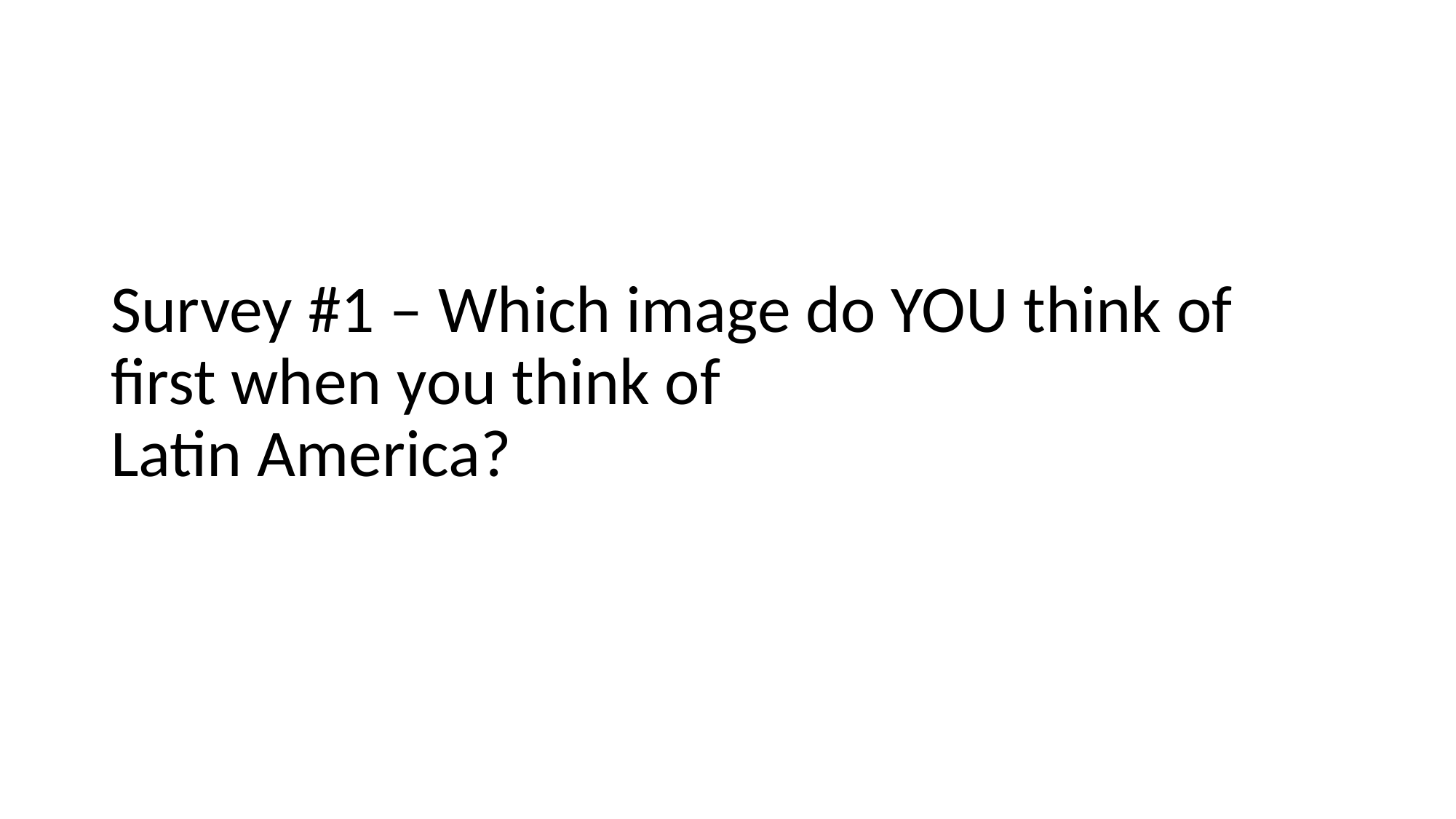

# Survey #1 – Which image do YOU think of first when you think of Latin America?